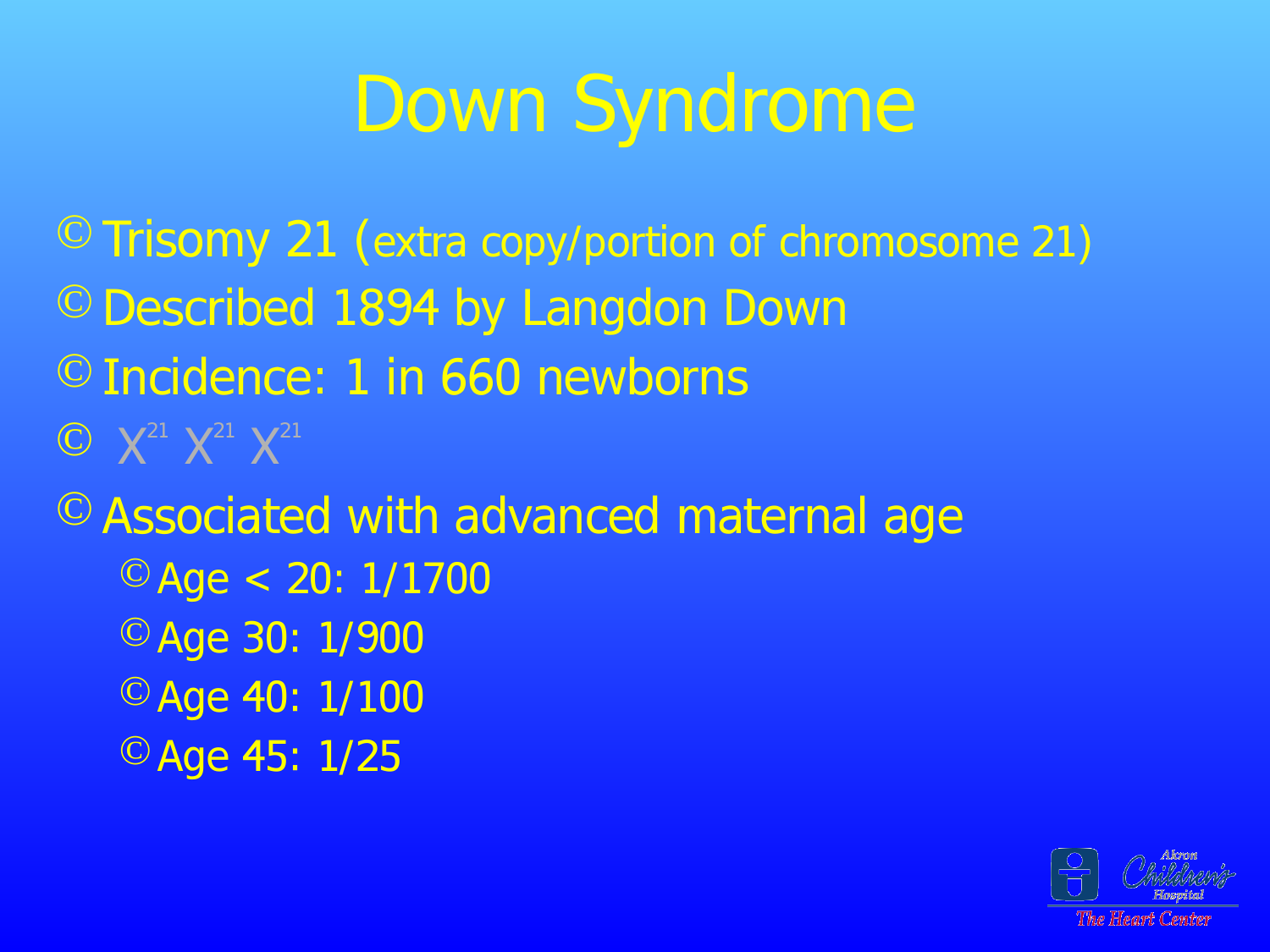

# Down Syndrome
Trisomy 21 (extra copy/portion of chromosome 21)
Described 1894 by Langdon Down
Incidence: 1 in 660 newborns
 X21 X21 X21
Associated with advanced maternal age
Age < 20: 1/1700
Age 30: 1/900
Age 40: 1/100
Age 45: 1/25